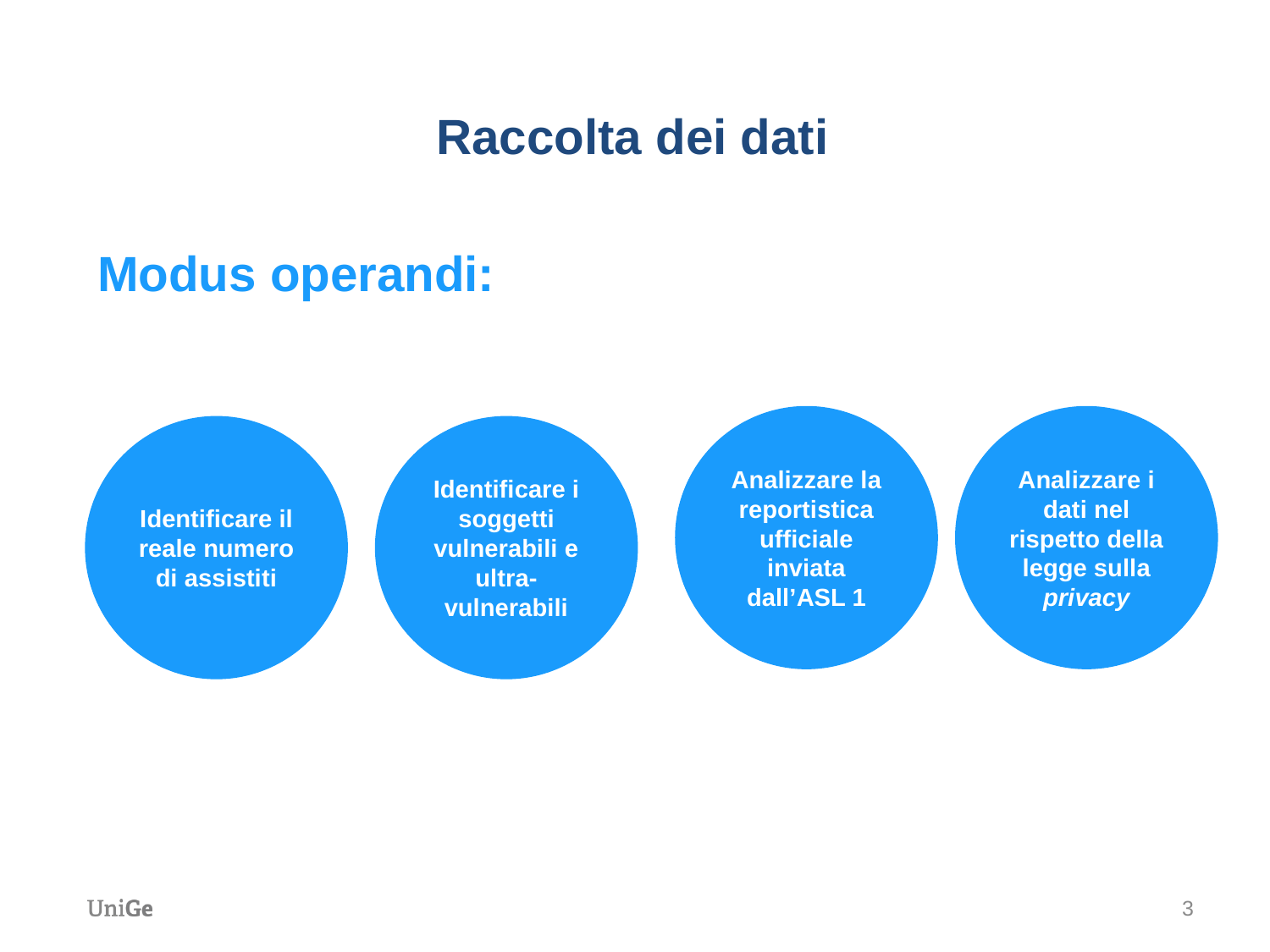

# Raccolta dei dati
Modus operandi:
Analizzare la reportistica ufficiale inviata dall’ASL 1
Analizzare i dati nel rispetto della legge sulla privacy
Identificare il reale numero di assistiti
Identificare i soggetti vulnerabili e ultra-vulnerabili
3